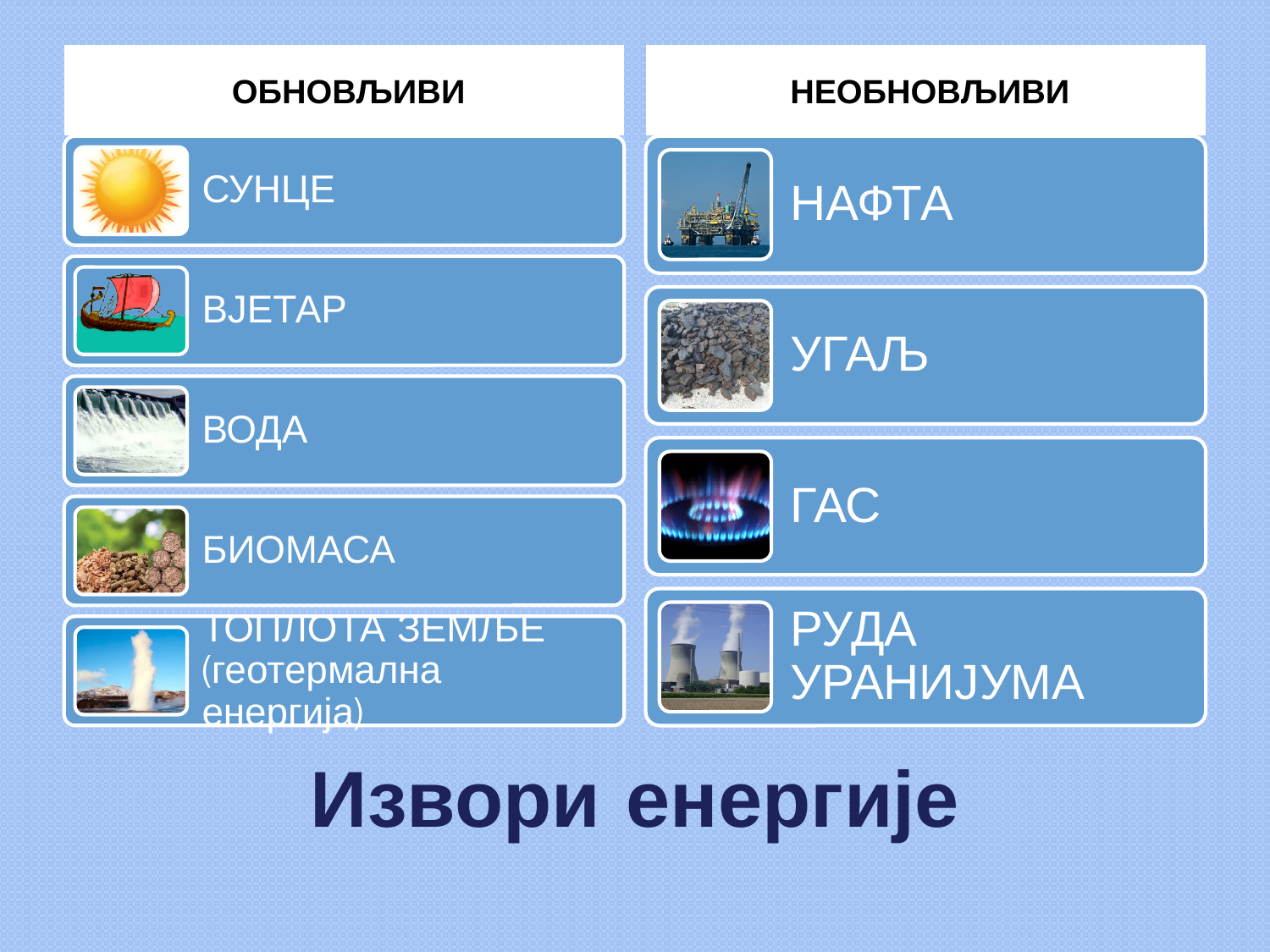

ОБНОВЉИВИ
НЕОБНОВЉИВИ
СУНЦЕ
ВЈЕТАР
ВОДА
БИОМАСА
ТОПЛОТА ЗЕМЉЕ (геотермална енергија)
НАФТА
УГАЉ
ГАС
РУДА УРАНИЈУМА
# Извори енергије